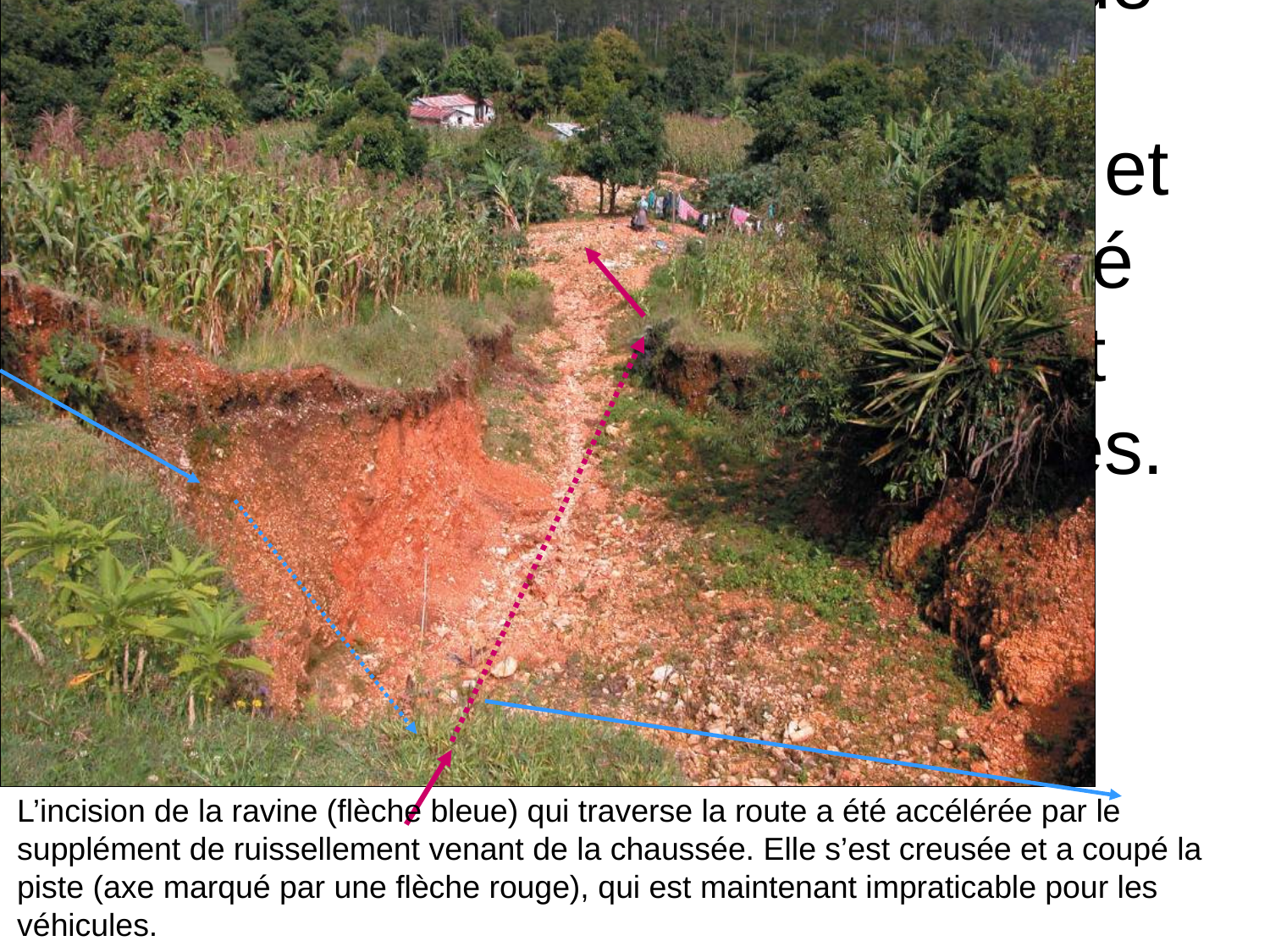

# Le creusement de la ravine qui traverse la route (flèche) a été accéléré par le supplément de ruissellement venant de la chaussée. Elle s’est creusée et a coupé la piste (axe marqué par une flèche), maintenant impraticable pour les véhicules.

L’incision de la ravine (flèche bleue) qui traverse la route a été accélérée par le supplément de ruissellement venant de la chaussée. Elle s’est creusée et a coupé la piste (axe marqué par une flèche rouge), qui est maintenant impraticable pour les véhicules.